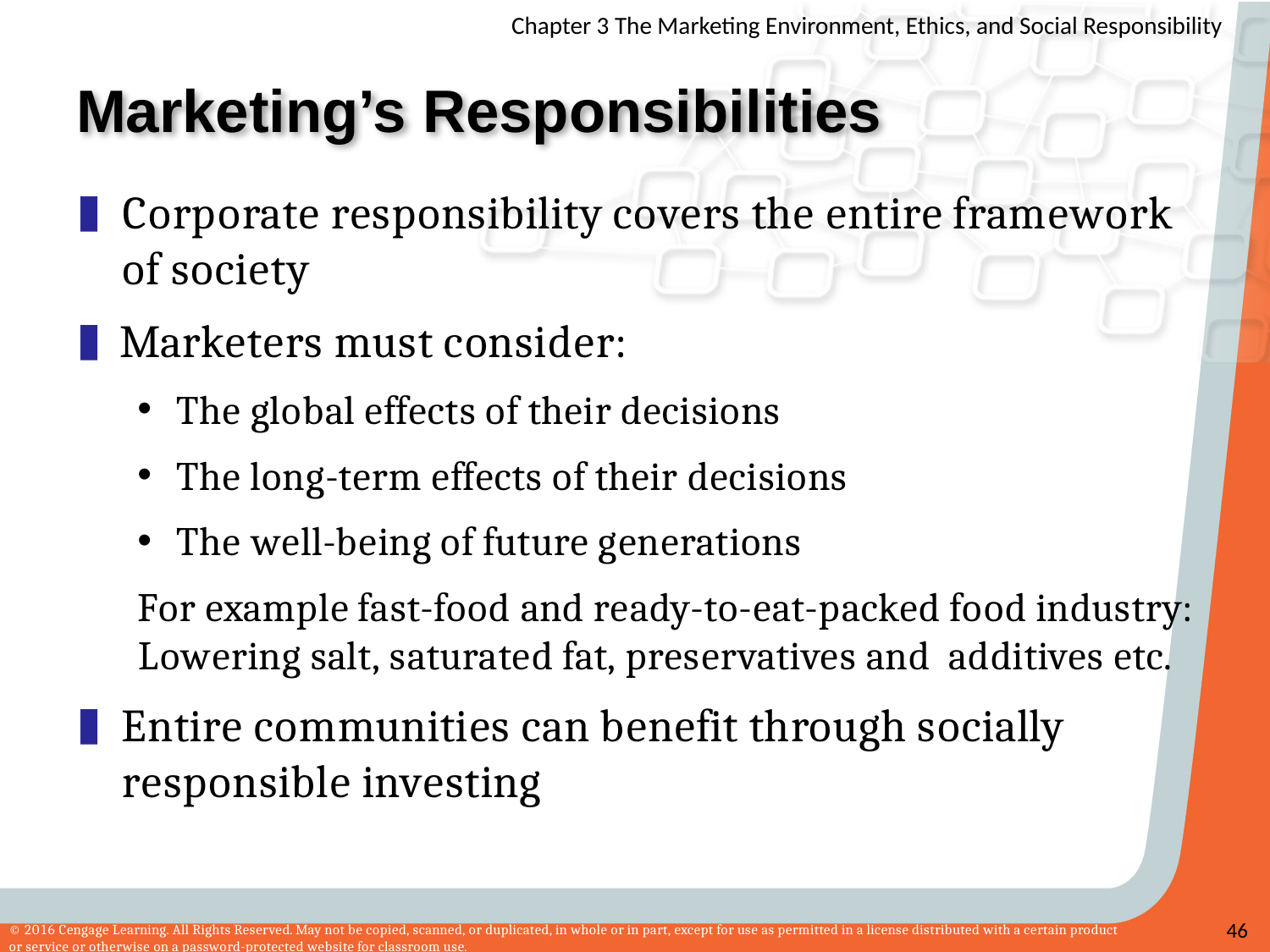

# Marketing’s Responsibilities
Corporate responsibility covers the entire framework of society
Marketers must consider:
The global effects of their decisions
The long-term effects of their decisions
The well-being of future generations
For example fast-food and ready-to-eat-packed food industry: Lowering salt, saturated fat, preservatives and  additives etc.
Entire communities can benefit through socially responsible investing

46